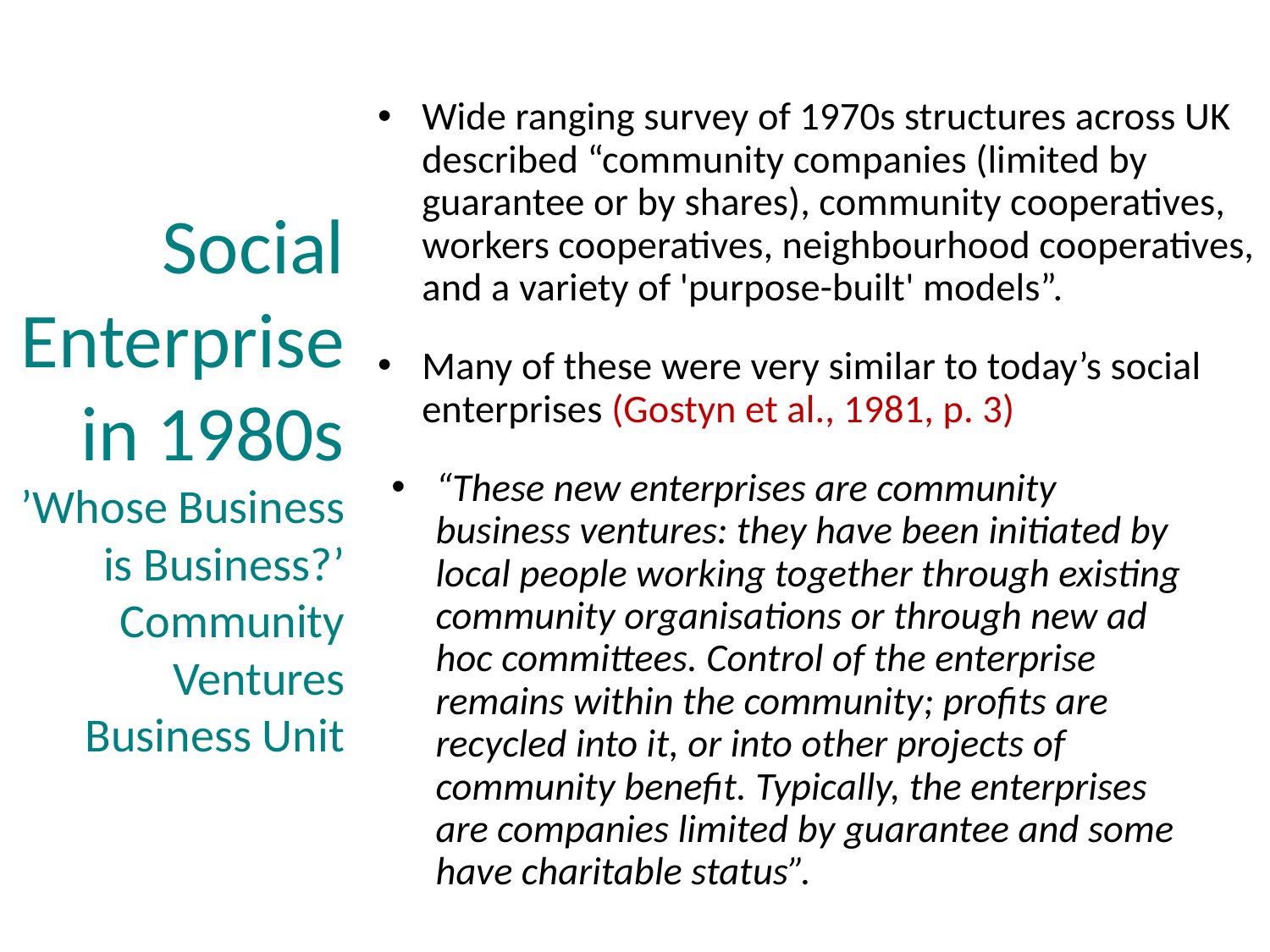

# Social Enterprise in 1980s ’Whose Business is Business?’ Community Ventures Business Unit

Wide ranging survey of 1970s structures across UK described “community companies (limited by guarantee or by shares), community cooperatives, workers cooperatives, neighbourhood cooperatives, and a variety of 'purpose-built' models”.
Many of these were very similar to today’s social enterprises (Gostyn et al., 1981, p. 3)
“These new enterprises are community business ventures: they have been initiated by local people working together through existing community organisations or through new ad hoc committees. Control of the enterprise remains within the community; profits are recycled into it, or into other projects of community benefit. Typically, the enterprises are companies limited by guarantee and some have charitable status”.